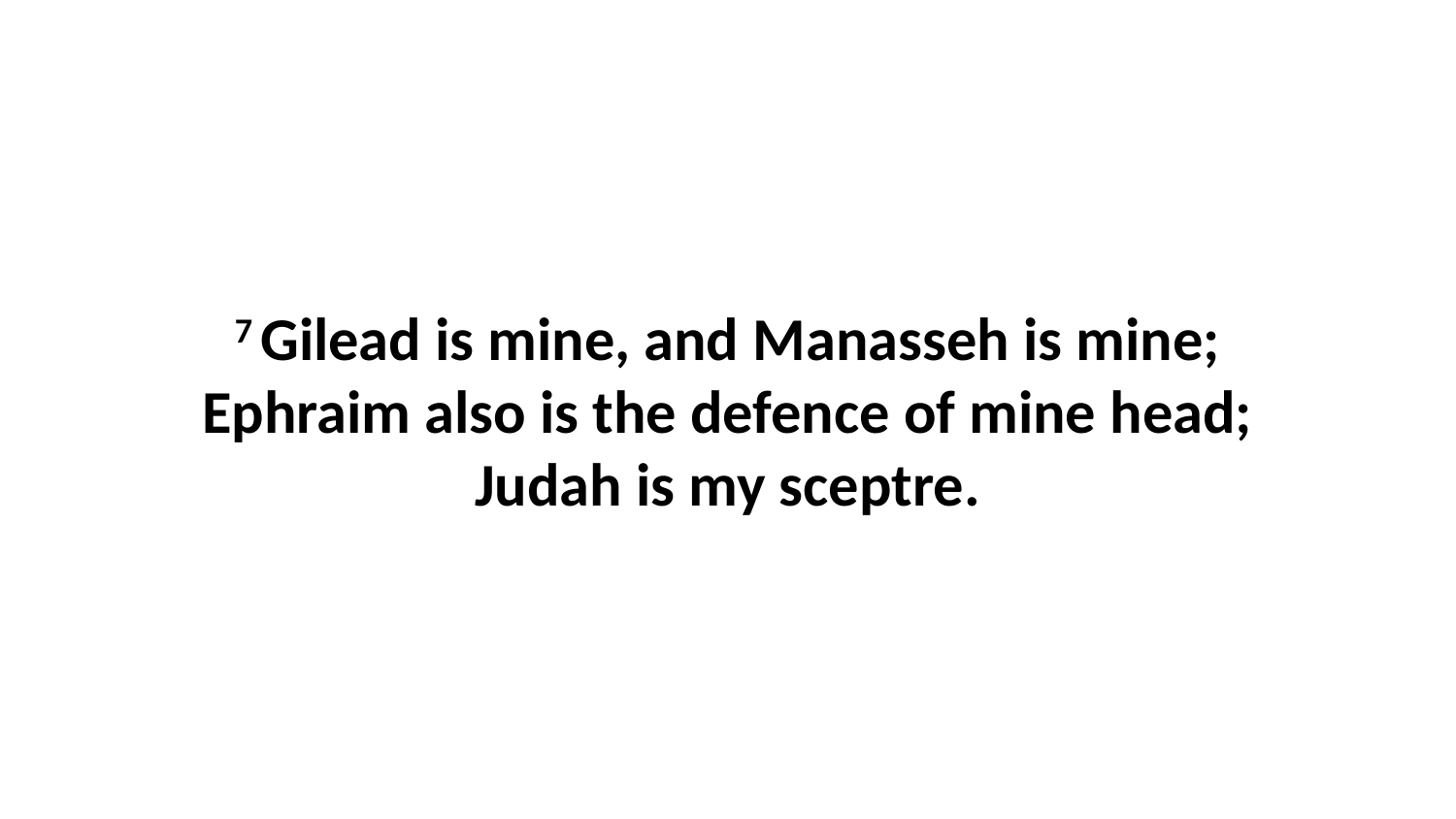

7 Gilead is mine, and Manasseh is mine; Ephraim also is the defence of mine head; Judah is my sceptre.